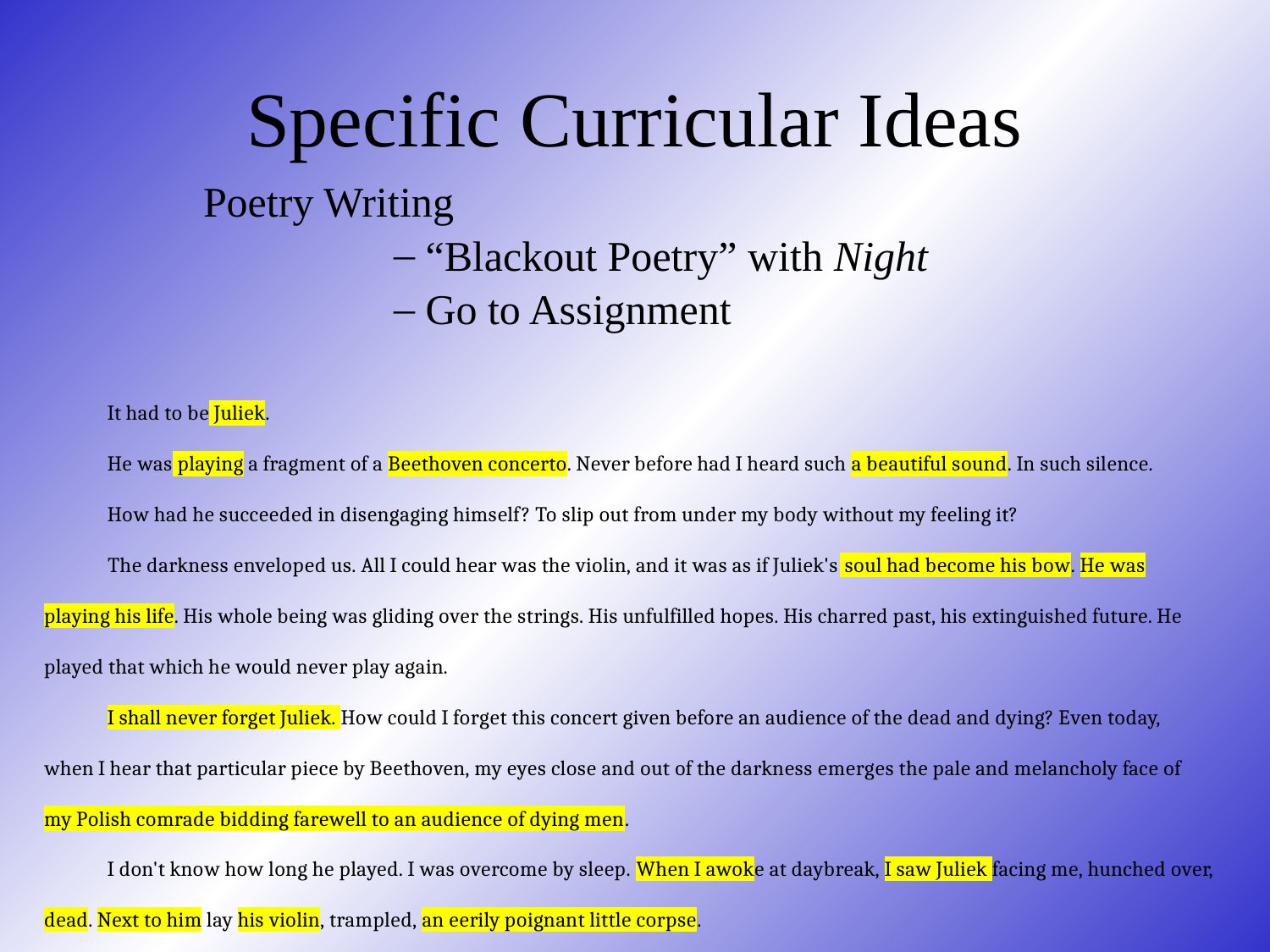

# Specific Curricular Ideas
Poetry Writing
“Blackout Poetry” with Night
Go to Assignment

It had to be Juliek.
He was playing a fragment of a Beethoven concerto. Never before had I heard such a beautiful sound. In such silence.
How had he succeeded in disengaging himself? To slip out from under my body without my feeling it?
The darkness enveloped us. All I could hear was the violin, and it was as if Juliek's soul had become his bow. He was playing his life. His whole being was gliding over the strings. His unfulfilled hopes. His charred past, his extinguished future. He played that which he would never play again.
I shall never forget Juliek. How could I forget this concert given before an audience of the dead and dying? Even today, when I hear that particular piece by Beethoven, my eyes close and out of the darkness emerges the pale and melancholy face of my Polish comrade bidding farewell to an audience of dying men.
I don't know how long he played. I was overcome by sleep. When I awoke at daybreak, I saw Juliek facing me, hunched over, dead. Next to him lay his violin, trampled, an eerily poignant little corpse.